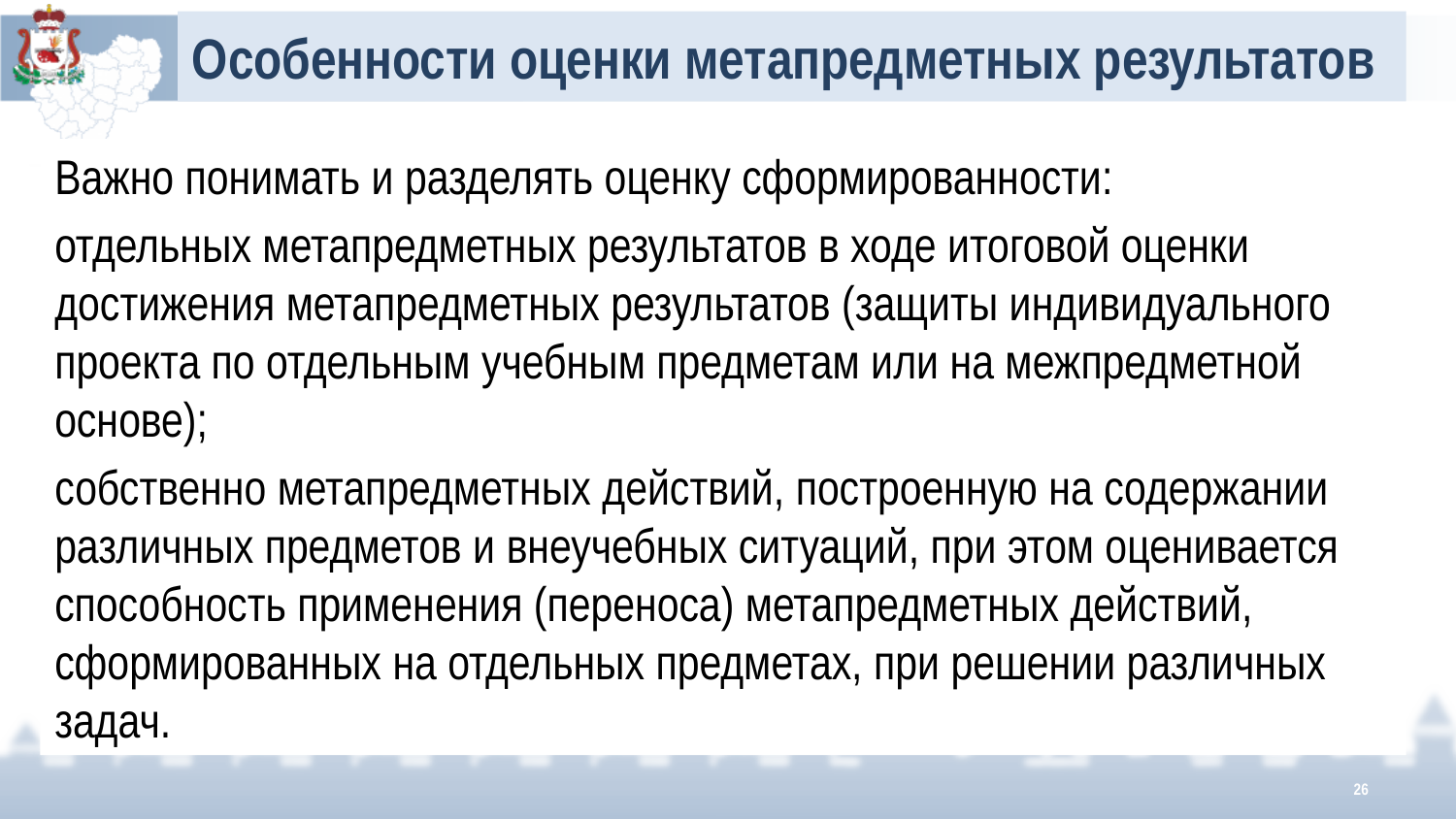

# Особенности оценки метапредметных результатов
Важно понимать и разделять оценку сформированности:
отдельных метапредметных результатов в ходе итоговой оценки достижения метапредметных результатов (защиты индивидуального проекта по отдельным учебным предметам или на межпредметной основе);
собственно метапредметных действий, построенную на содержании различных предметов и внеучебных ситуаций, при этом оценивается способность применения (переноса) метапредметных действий, сформированных на отдельных предметах, при решении различных задач.
26